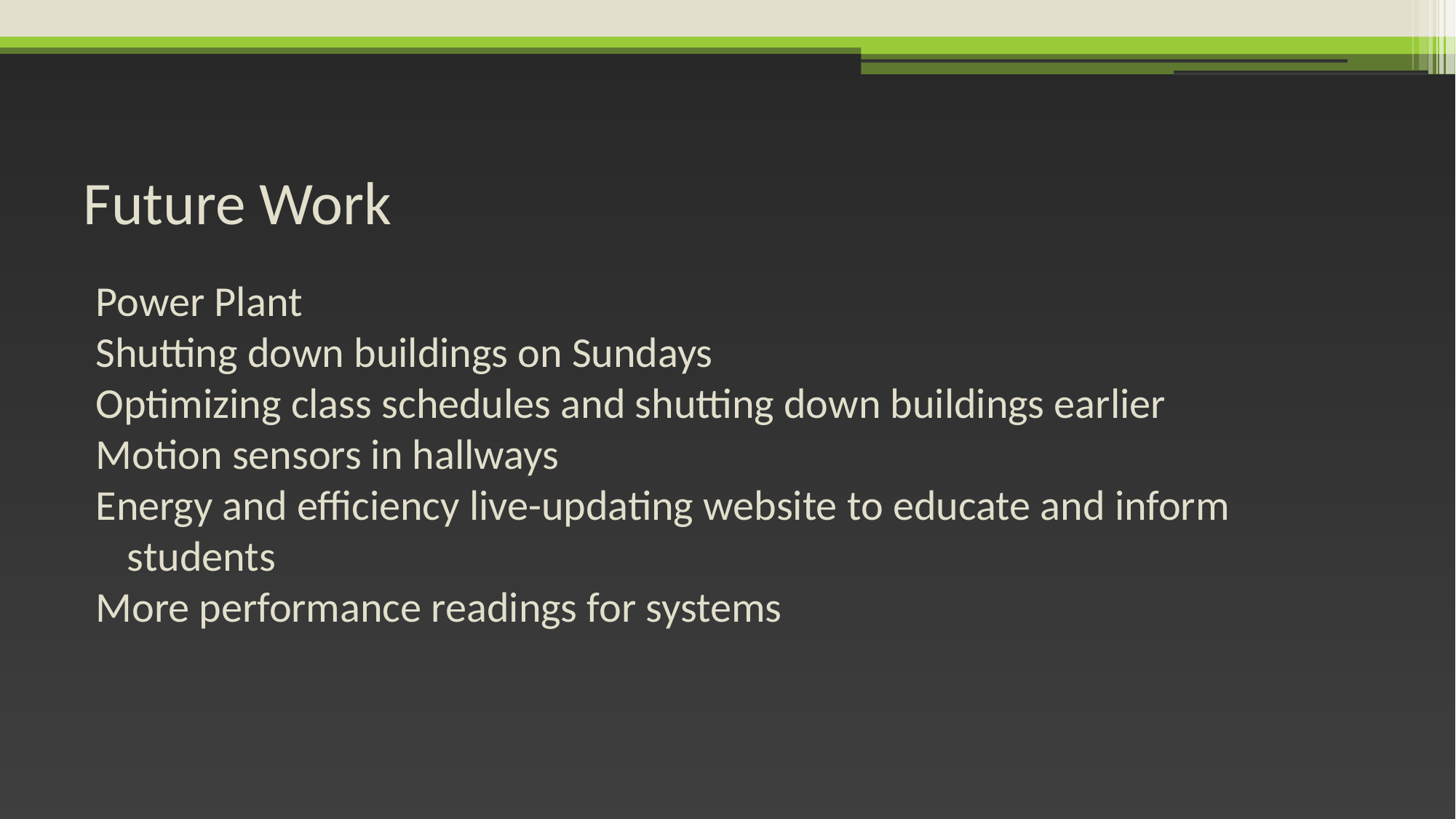

# Future Work
Power Plant
Shutting down buildings on Sundays
Optimizing class schedules and shutting down buildings earlier
Motion sensors in hallways
Energy and efficiency live-updating website to educate and inform students
More performance readings for systems